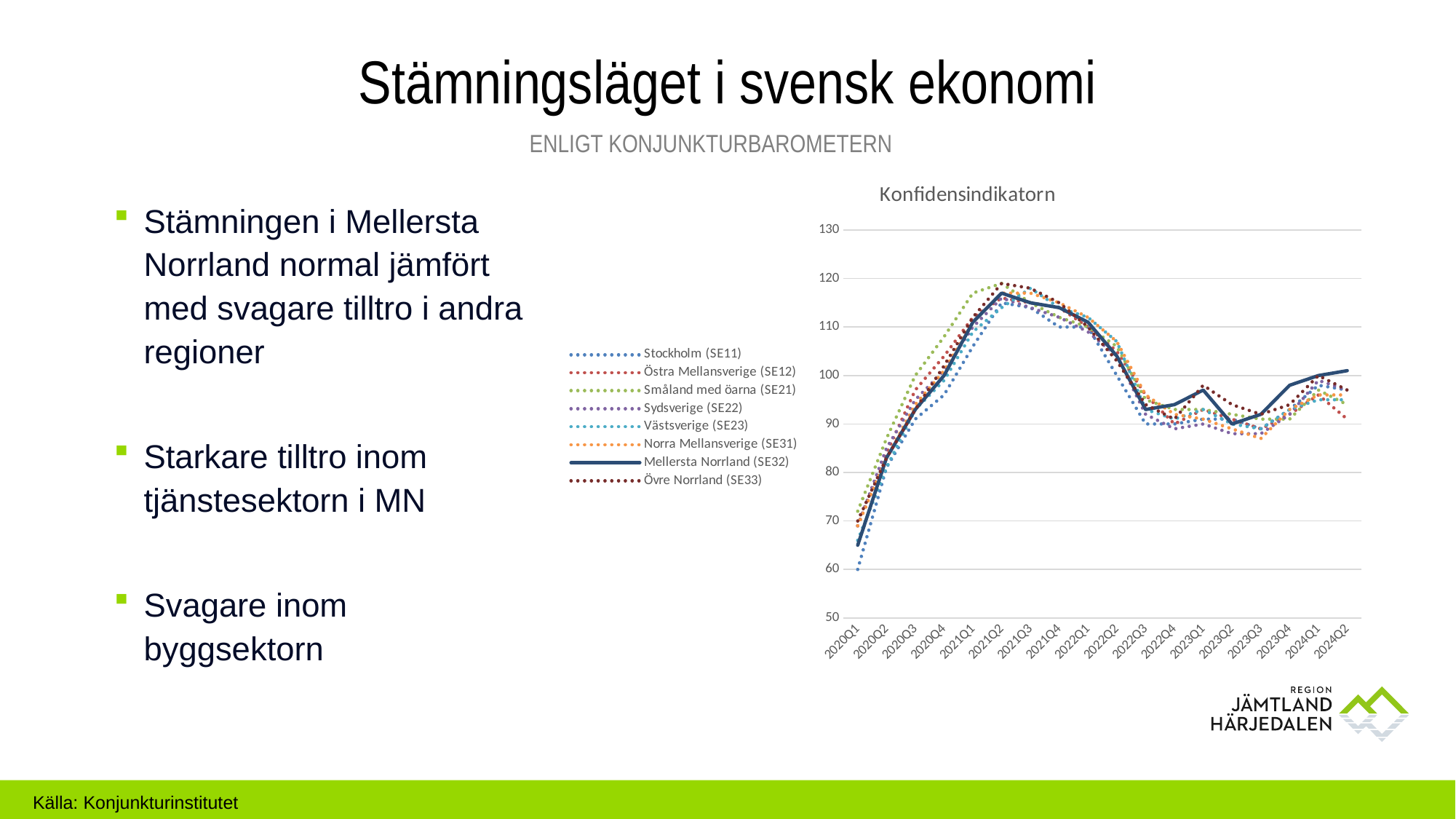

Stämningsläget i svensk ekonomi
Enligt konjunkturbarometern

### Chart: Konfidensindikatorn

| Category | Stockholm (SE11) | Östra Mellansverige (SE12) | Småland med öarna (SE21) | Sydsverige (SE22) | Västsverige (SE23) | Norra Mellansverige (SE31) | Mellersta Norrland (SE32) | Övre Norrland (SE33) |
|---|---|---|---|---|---|---|---|---|
| 2020Q1 | 60.0 | 69.0 | 72.0 | 69.0 | 66.0 | 69.0 | 65.0 | 70.0 |
| 2020Q2 | 81.0 | 84.0 | 87.0 | 85.0 | 81.0 | 83.0 | 83.0 | 83.0 |
| 2020Q3 | 91.0 | 97.0 | 100.0 | 95.0 | 93.0 | 94.0 | 93.0 | 93.0 |
| 2020Q4 | 96.0 | 104.0 | 108.0 | 101.0 | 99.0 | 101.0 | 100.0 | 102.0 |
| 2021Q1 | 106.0 | 112.0 | 117.0 | 110.0 | 109.0 | 111.0 | 111.0 | 112.0 |
| 2021Q2 | 115.0 | 116.0 | 119.0 | 116.0 | 114.0 | 117.0 | 117.0 | 119.0 |
| 2021Q3 | 114.0 | 115.0 | 115.0 | 114.0 | 118.0 | 117.0 | 115.0 | 118.0 |
| 2021Q4 | 110.0 | 114.0 | 112.0 | 112.0 | 114.0 | 115.0 | 114.0 | 115.0 |
| 2022Q1 | 110.0 | 110.0 | 110.0 | 109.0 | 112.0 | 112.0 | 111.0 | 110.0 |
| 2022Q2 | 100.0 | 105.0 | 106.0 | 104.0 | 107.0 | 107.0 | 104.0 | 103.0 |
| 2022Q3 | 90.0 | 96.0 | 95.0 | 92.0 | 93.0 | 96.0 | 93.0 | 94.0 |
| 2022Q4 | 90.0 | 90.0 | 93.0 | 89.0 | 91.0 | 92.0 | 94.0 | 91.0 |
| 2023Q1 | 91.0 | 93.0 | 93.0 | 90.0 | 93.0 | 91.0 | 97.0 | 98.0 |
| 2023Q2 | 91.0 | 91.0 | 92.0 | 88.0 | 90.0 | 89.0 | 90.0 | 94.0 |
| 2023Q3 | 89.0 | 89.0 | 91.0 | 88.0 | 89.0 | 87.0 | 92.0 | 92.0 |
| 2023Q4 | 93.0 | 92.0 | 91.0 | 92.0 | 93.0 | 93.0 | 98.0 | 94.0 |
| 2024Q1 | 98.0 | 96.0 | 97.0 | 99.0 | 95.0 | 96.0 | 100.0 | 100.0 |
| 2024Q2 | 97.0 | 91.0 | 94.0 | 97.0 | 95.0 | 96.0 | 101.0 | 97.0 |
Stämningen i Mellersta Norrland normal jämfört med svagare tilltro i andra regioner

Starkare tilltro inom tjänstesektorn i MN

Svagare inom byggsektorn

Källa: Konjunkturinstitutet